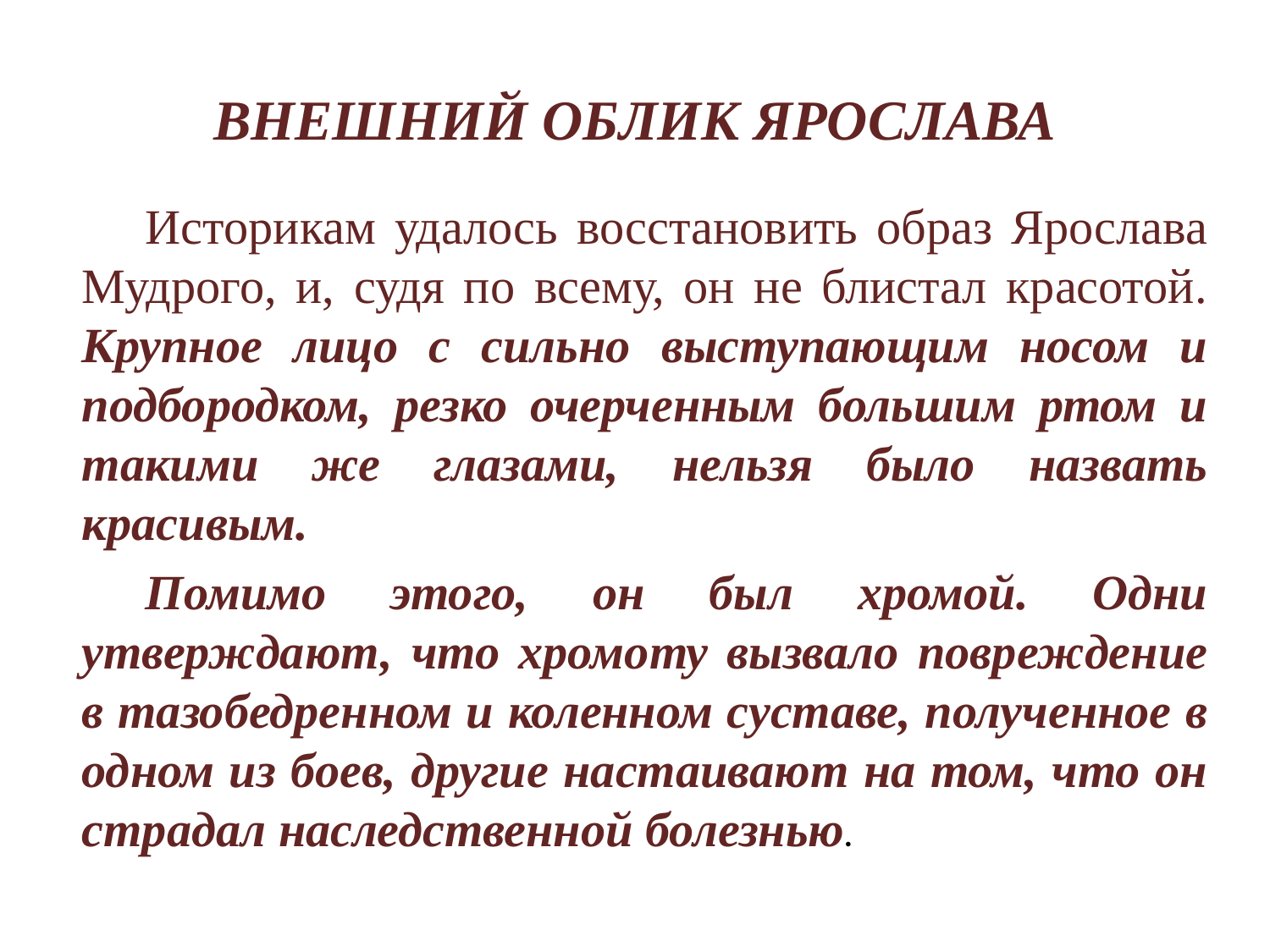

# ВНЕШНИЙ ОБЛИК ЯРОСЛАВА
Историкам удалось восстановить образ Ярослава Мудрого, и, судя по всему, он не блистал красотой. Крупное лицо с сильно выступающим носом и подбородком, резко очерченным большим ртом и такими же глазами, нельзя было назвать красивым.
Помимо этого, он был хромой. Одни утверждают, что хромоту вызвало повреждение в тазобедренном и коленном суставе, полученное в одном из боев, другие настаивают на том, что он страдал наследственной болезнью.